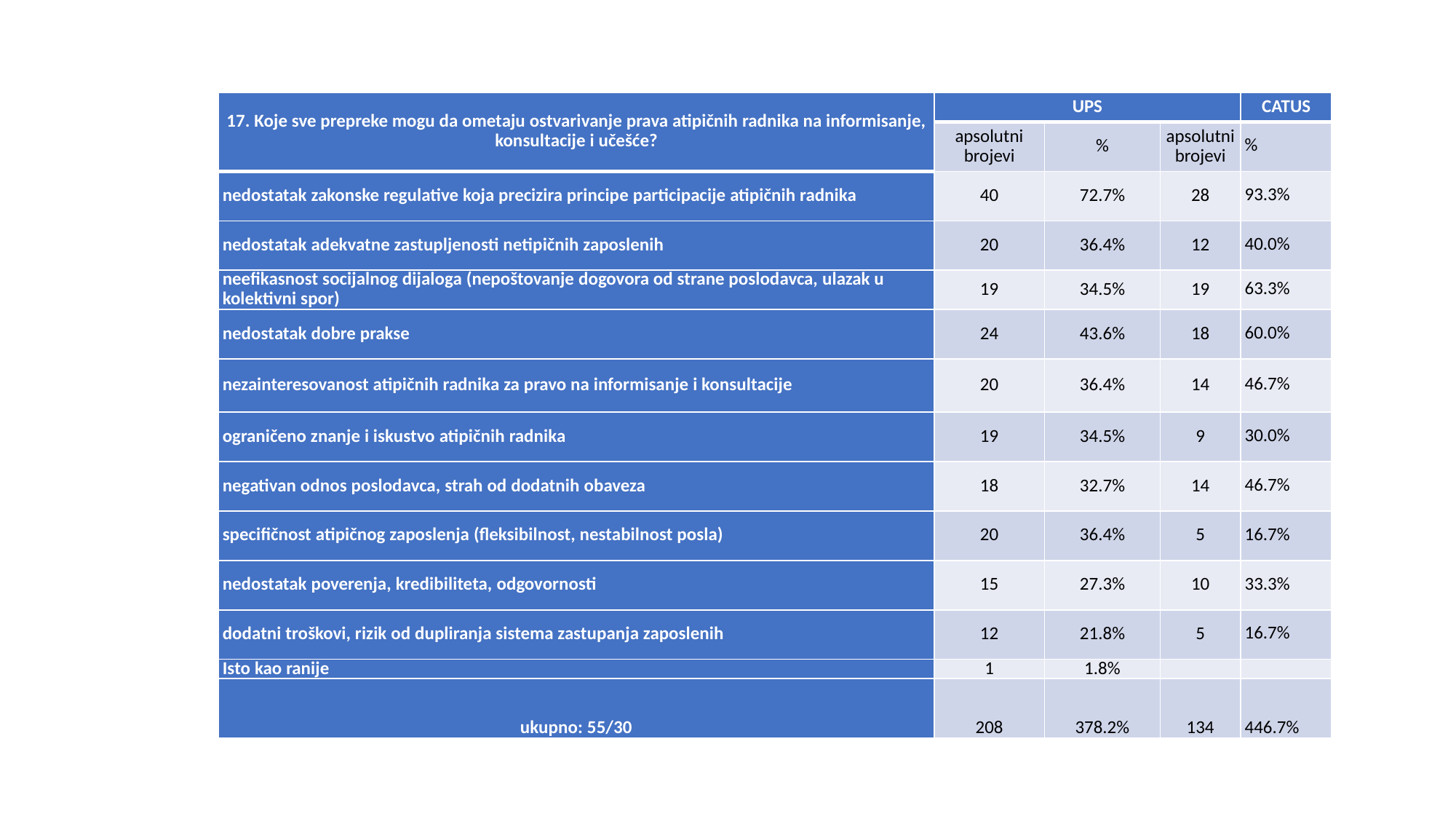

| 17. Koje sve prepreke mogu da ometaju ostvarivanje prava atipičnih radnika na informisanje, konsultacije i učešće? | UPS |  |  | CATUS |
| --- | --- | --- | --- | --- |
|  | apsolutni brojevi | % | apsolutni brojevi | % |
| nedostatak zakonske regulative koja precizira principe participacije atipičnih radnika | 40 | 72.7% | 28 | 93.3% |
| nedostatak adekvatne zastupljenosti netipičnih zaposlenih | 20 | 36.4% | 12 | 40.0% |
| neefikasnost socijalnog dijaloga (nepoštovanje dogovora od strane poslodavca, ulazak u kolektivni spor) | 19 | 34.5% | 19 | 63.3% |
| nedostatak dobre prakse | 24 | 43.6% | 18 | 60.0% |
| nezainteresovanost atipičnih radnika za pravo na informisanje i konsultacije | 20 | 36.4% | 14 | 46.7% |
| ograničeno znanje i iskustvo atipičnih radnika | 19 | 34.5% | 9 | 30.0% |
| negativan odnos poslodavca, strah od dodatnih obaveza | 18 | 32.7% | 14 | 46.7% |
| specifičnost atipičnog zaposlenja (fleksibilnost, nestabilnost posla) | 20 | 36.4% | 5 | 16.7% |
| nedostatak poverenja, kredibiliteta, odgovornosti | 15 | 27.3% | 10 | 33.3% |
| dodatni troškovi, rizik od dupliranja sistema zastupanja zaposlenih | 12 | 21.8% | 5 | 16.7% |
| Isto kao ranije | 1 | 1.8% |  |  |
| ukupno: 55/30 | 208 | 378.2% | 134 | 446.7% |